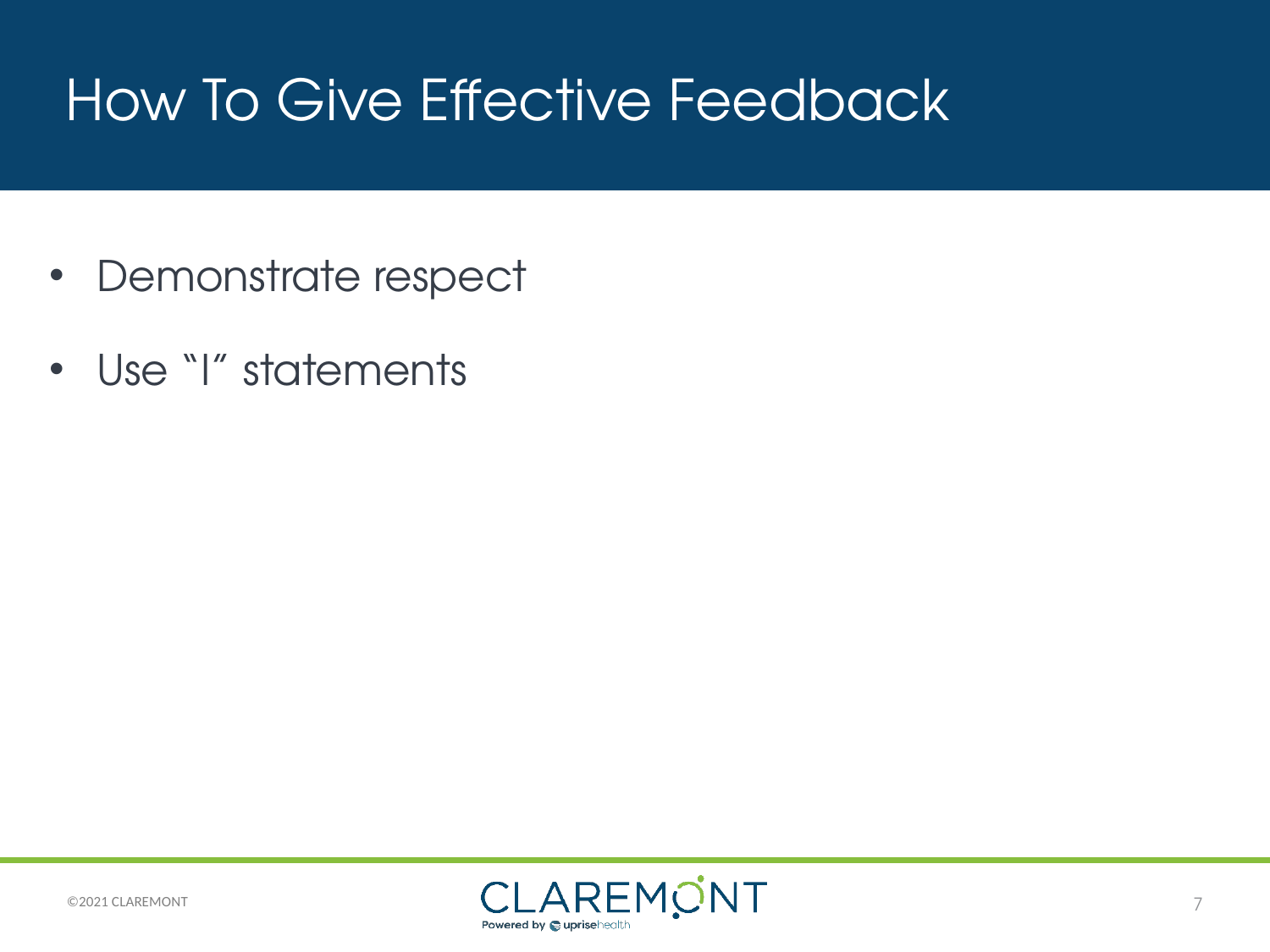

# How To Give Effective Feedback
Demonstrate respect
Use “I” statements
7